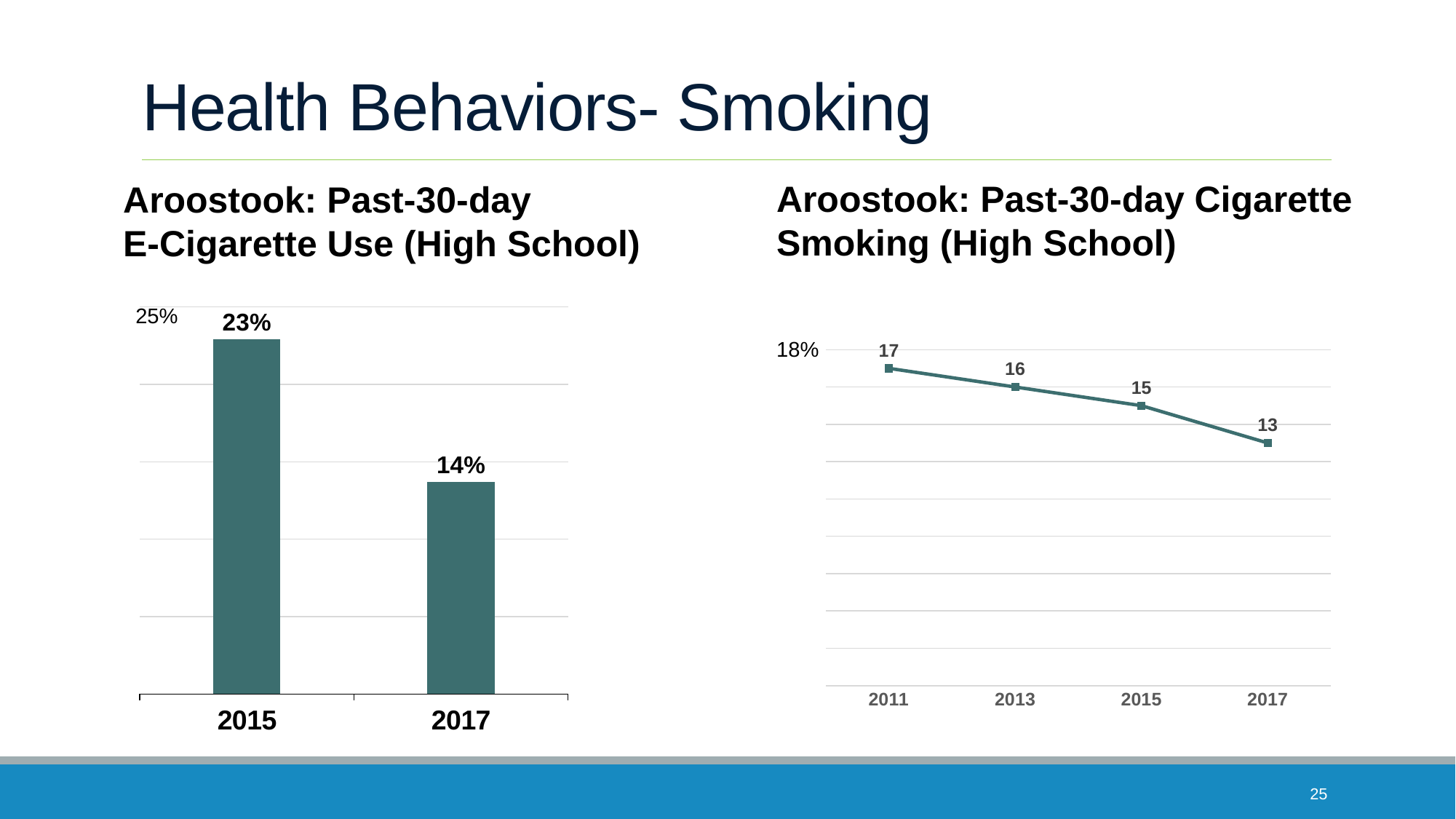

# Health Behaviors- Smoking
Aroostook: Past-30-day Cigarette Smoking (High School)

Aroostook: Past-30-day
E-Cigarette Use (High School)

25%

### Chart

| Category | Smoking |
|---|---|
| 2015 | 0.229 |
| 2017 | 0.137 |
18%

### Chart

| Category | Cigarettes |
|---|---|
| 2011 | 17.0 |
| 2013 | 16.0 |
| 2015 | 15.0 |
| 2017 | 13.0 |
25